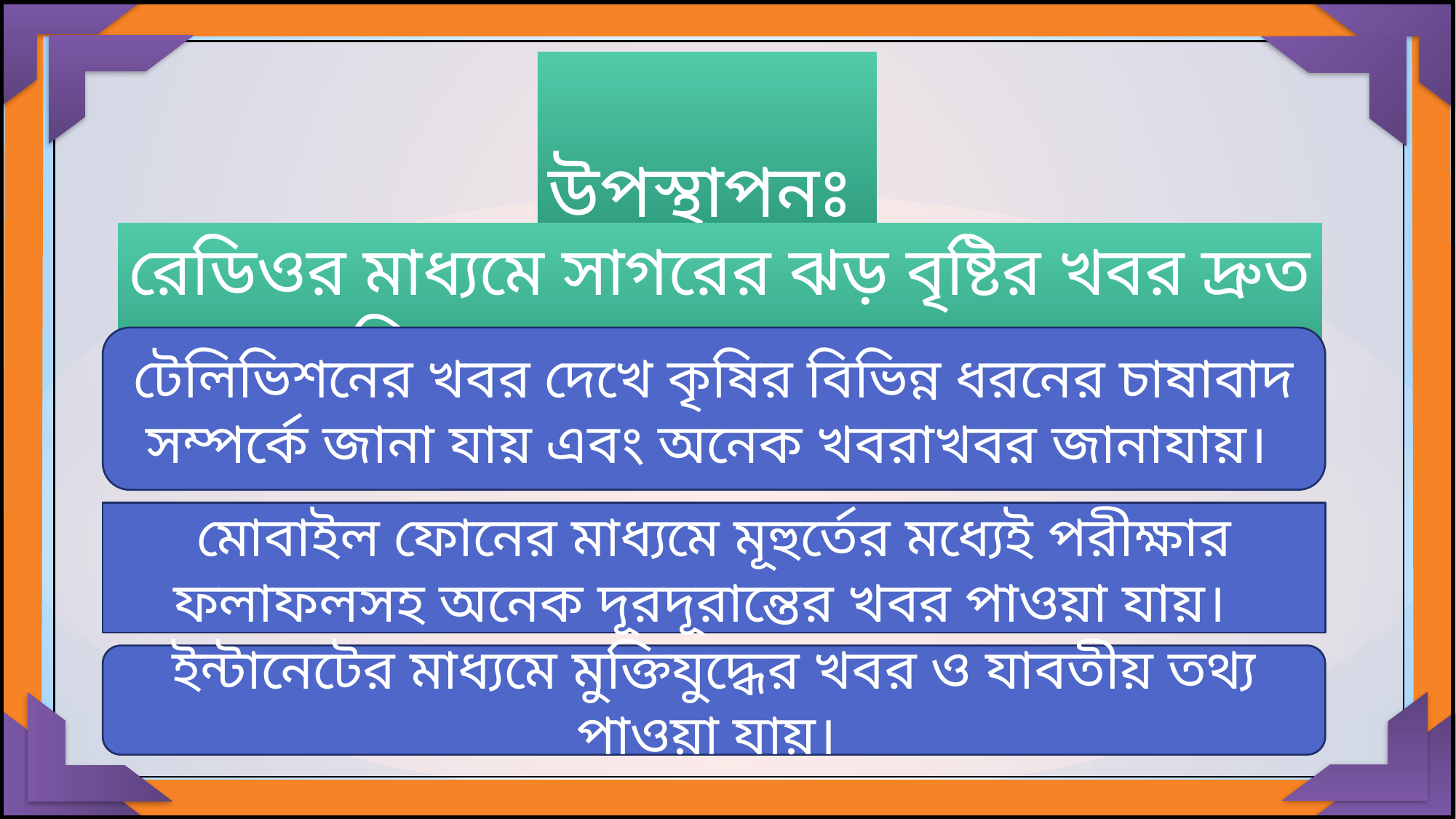

উপস্থাপনঃ
রেডিওর মাধ্যমে সাগরের ঝড় বৃষ্টির খবর দ্রুত পেতে পারি।
টেলিভিশনের খবর দেখে কৃষির বিভিন্ন ধরনের চাষাবাদ সম্পর্কে জানা যায় এবং অনেক খবরাখবর জানাযায়।
মোবাইল ফোনের মাধ্যমে মূহুর্তের মধ্যেই পরীক্ষার ফলাফলসহ অনেক দূরদূরান্তের খবর পাওয়া যায়।
ইন্টানেটের মাধ্যমে মুক্তিযুদ্ধের খবর ও যাবতীয় তথ্য পাওয়া যায়।